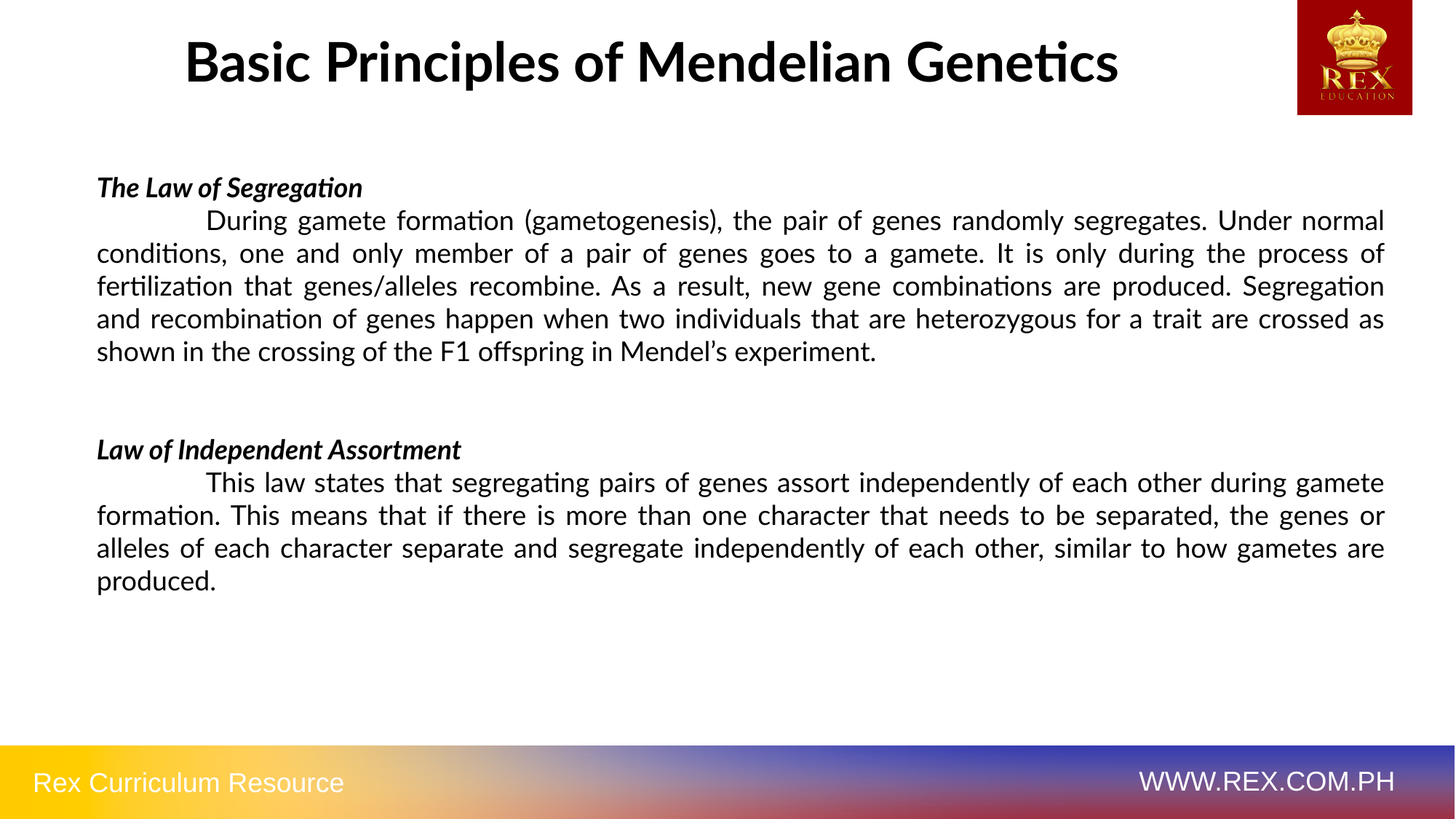

Basic Principles of Mendelian Genetics
The Law of Segregation
	During gamete formation (gametogenesis), the pair of genes randomly segregates. Under normal conditions, one and only member of a pair of genes goes to a gamete. It is only during the process of fertilization that genes/alleles recombine. As a result, new gene combinations are produced. Segregation and recombination of genes happen when two individuals that are heterozygous for a trait are crossed as shown in the crossing of the F1 offspring in Mendel’s experiment.

Law of Independent Assortment
	This law states that segregating pairs of genes assort independently of each other during gamete formation. This means that if there is more than one character that needs to be separated, the genes or alleles of each character separate and segregate independently of each other, similar to how gametes are produced.